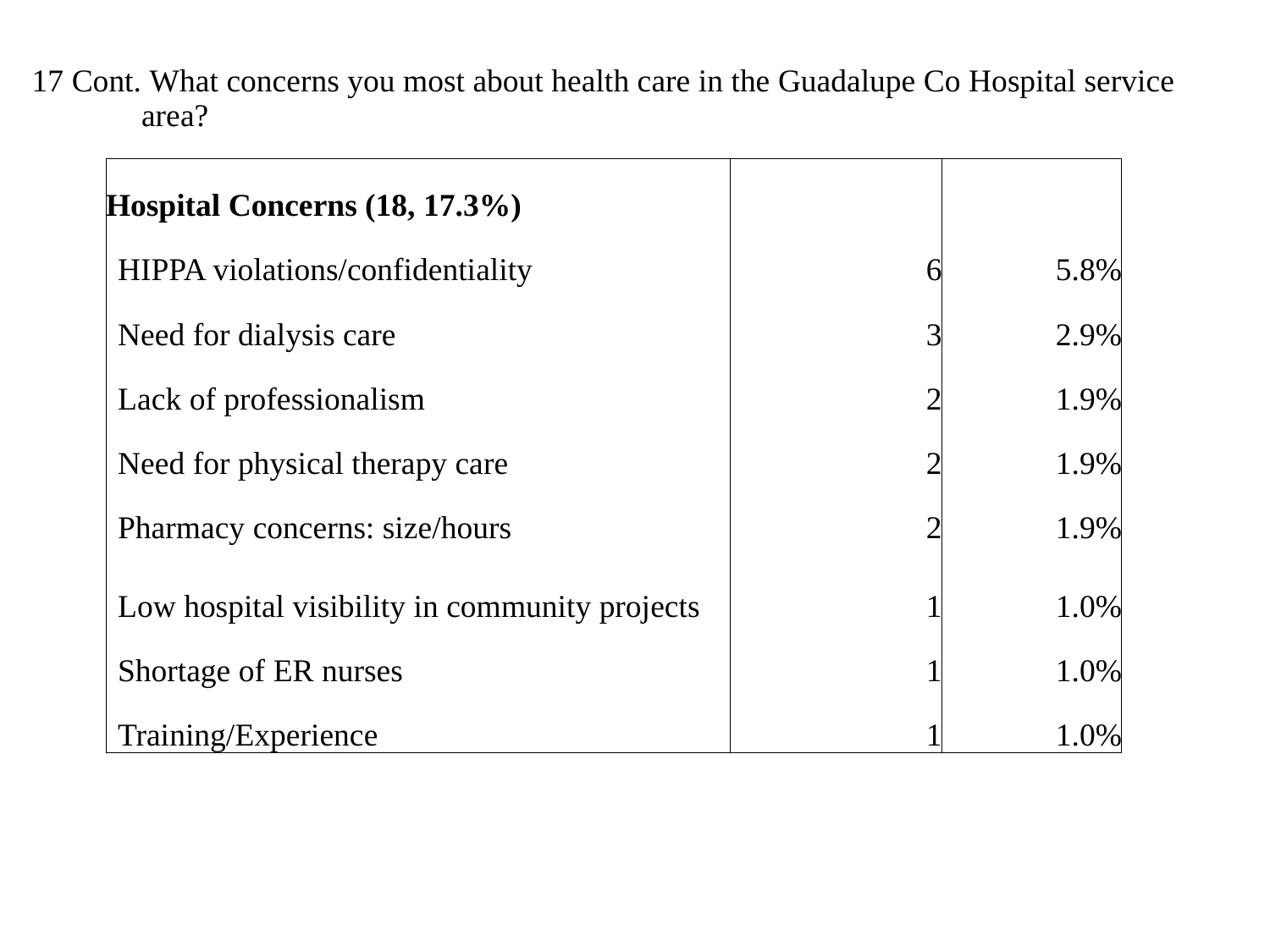

| 17 Cont. | What concerns you most about health care in the Guadalupe Co Hospital service area? |
| --- | --- |
| Hospital Concerns (18, 17.3%) |  |  |
| --- | --- | --- |
| HIPPA violations/confidentiality | 6 | 5.8% |
| Need for dialysis care | 3 | 2.9% |
| Lack of professionalism | 2 | 1.9% |
| Need for physical therapy care | 2 | 1.9% |
| Pharmacy concerns: size/hours | 2 | 1.9% |
| Low hospital visibility in community projects | 1 | 1.0% |
| Shortage of ER nurses | 1 | 1.0% |
| Training/Experience | 1 | 1.0% |